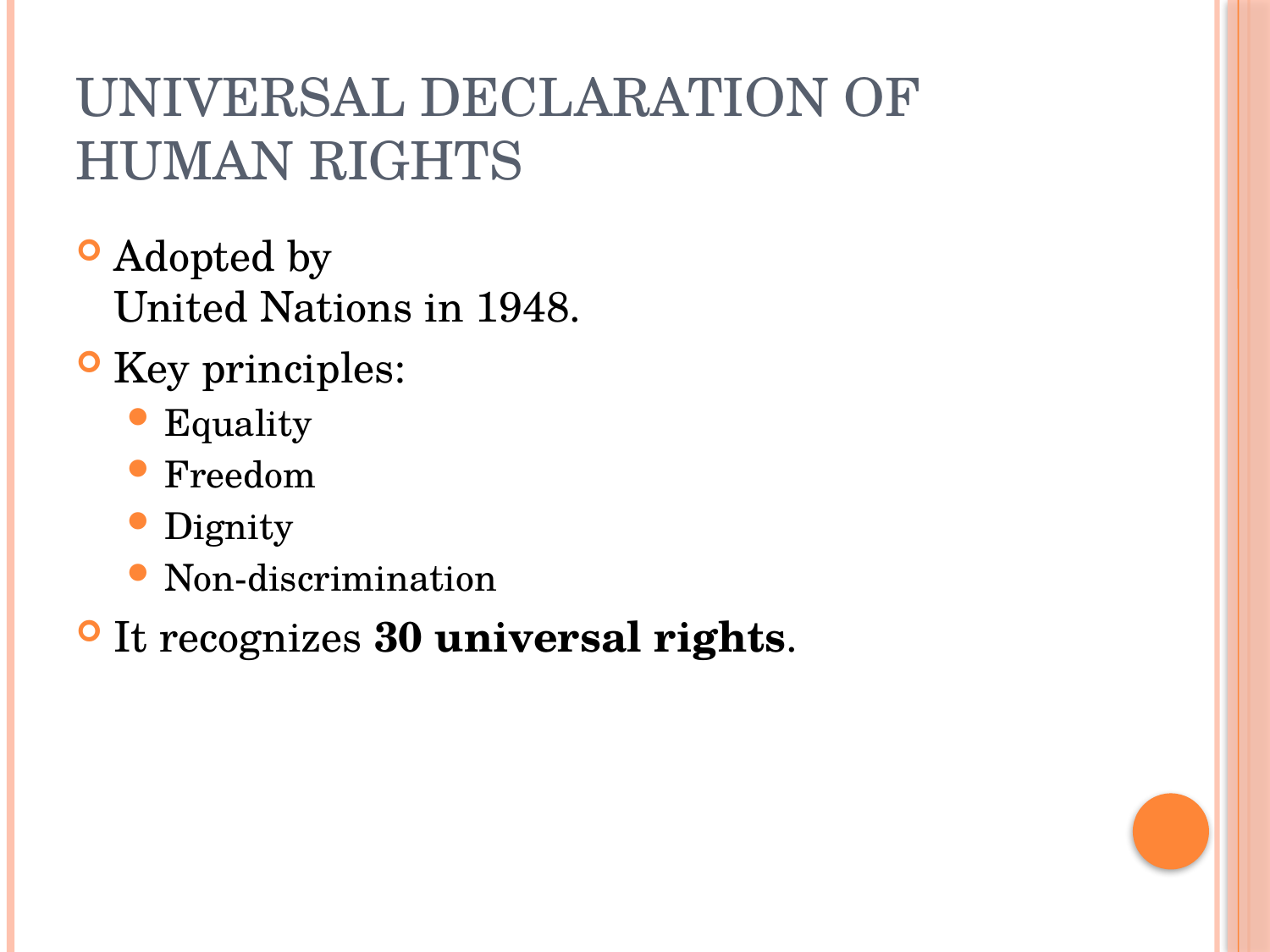

# Universal Declaration of Human Rights
Adopted by
United Nations in 1948.
Key principles:
Equality
Freedom
Dignity
Non-discrimination
It recognizes 30 universal rights.